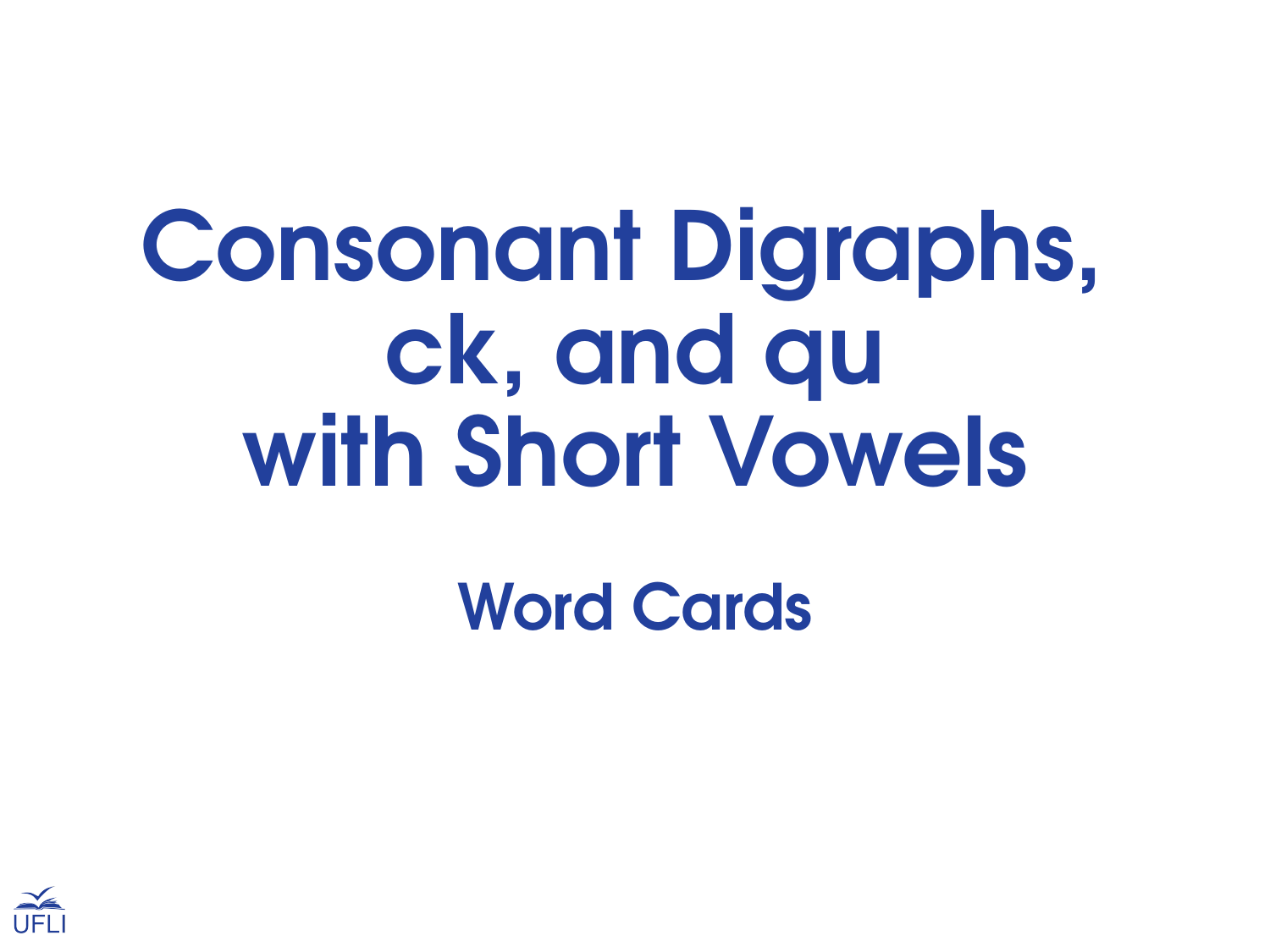

Consonant Digraphs,
ck, and qu
with Short Vowels

Word Cards